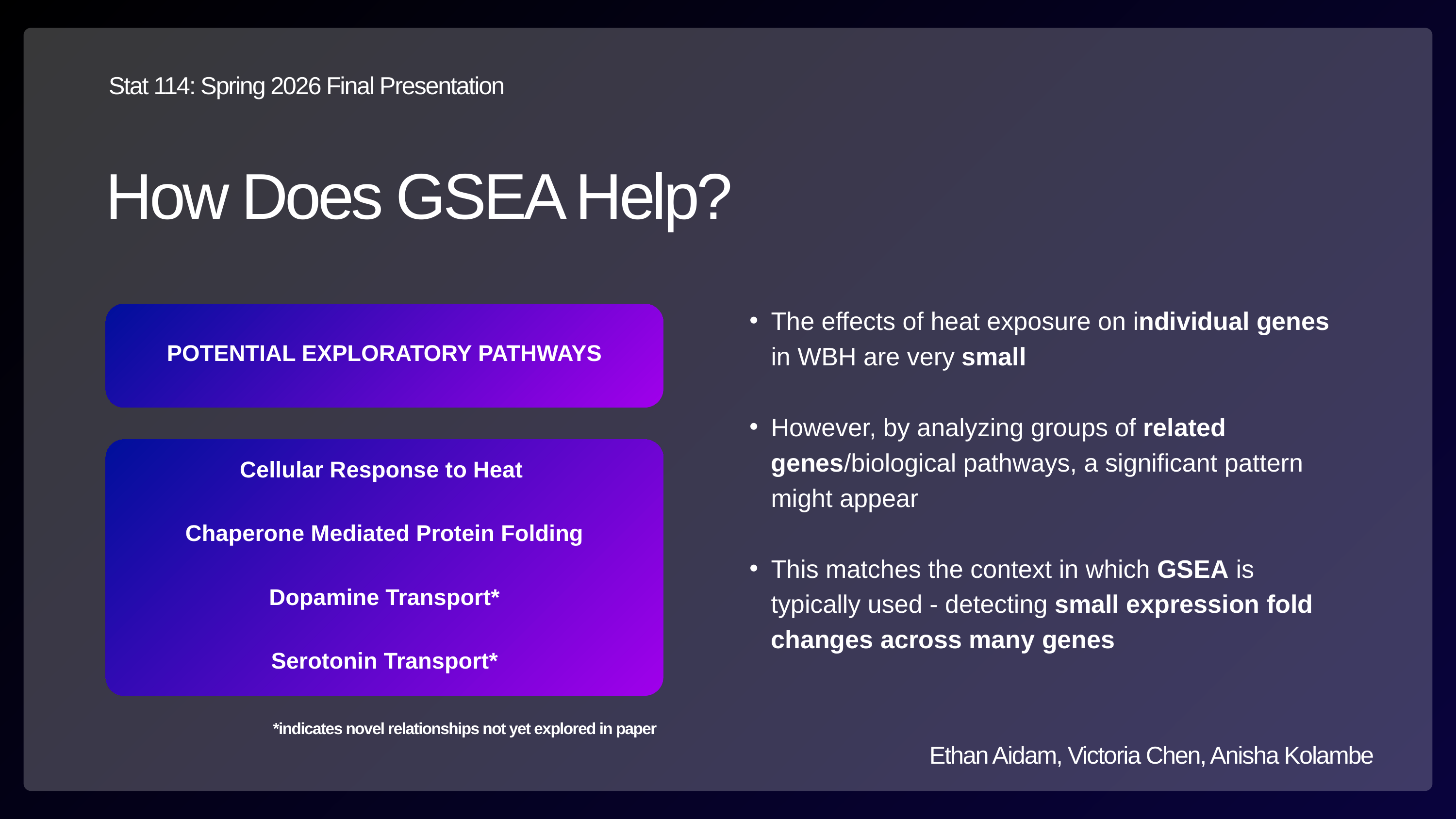

Stat 114: Spring 2026 Final Presentation
Ethan Aidam, Victoria Chen, Anisha Kolambe
How Does GSEA Help?
The effects of heat exposure on individual genes in WBH are very small

However, by analyzing groups of related genes/biological pathways, a significant pattern might appear

This matches the context in which GSEA is typically used - detecting small expression fold changes across many genes

POTENTIAL EXPLORATORY PATHWAYS

Cellular Response to Heat

Chaperone Mediated Protein Folding

Dopamine Transport*

Serotonin Transport*
*indicates novel relationships not yet explored in paper